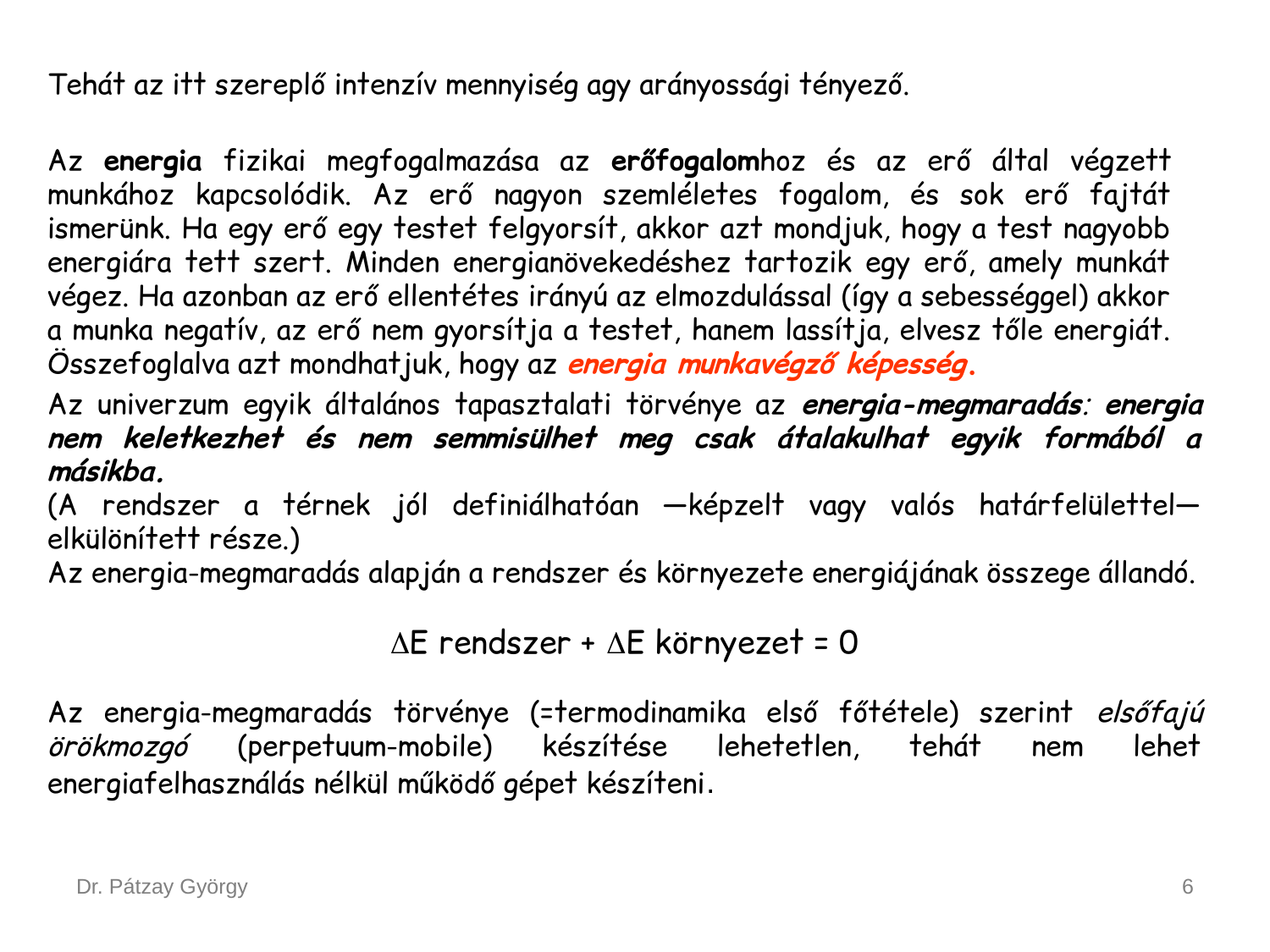

Tehát az itt szereplő intenzív mennyiség agy arányossági tényező.
Az energia fizikai megfogalmazása az erőfogalomhoz és az erő által végzett munkához kapcsolódik. Az erő nagyon szemléletes fogalom, és sok erő fajtát ismerünk. Ha egy erő egy testet felgyorsít, akkor azt mondjuk, hogy a test nagyobb energiára tett szert. Minden energianövekedéshez tartozik egy erő, amely munkát végez. Ha azonban az erő ellentétes irányú az elmozdulással (így a sebességgel) akkor a munka negatív, az erő nem gyorsítja a testet, hanem lassítja, elvesz tőle energiát. Összefoglalva azt mondhatjuk, hogy az energia munkavégző képesség.
Az univerzum egyik általános tapasztalati törvénye az energia-megmaradás: energia nem keletkezhet és nem semmisülhet meg csak átalakulhat egyik formából a másikba.
(A rendszer a térnek jól definiálhatóan —képzelt vagy valós határfelülettel— elkülönített része.)
Az energia-megmaradás alapján a rendszer és környezete energiájának összege állandó.

ΔE rendszer + ΔE környezet = 0

Az energia-megmaradás törvénye (=termodinamika első főtétele) szerint elsőfajú örökmozgó (perpetuum-mobile) készítése lehetetlen, tehát nem lehet energiafelhasználás nélkül működő gépet készíteni.
Dr. Pátzay György
6